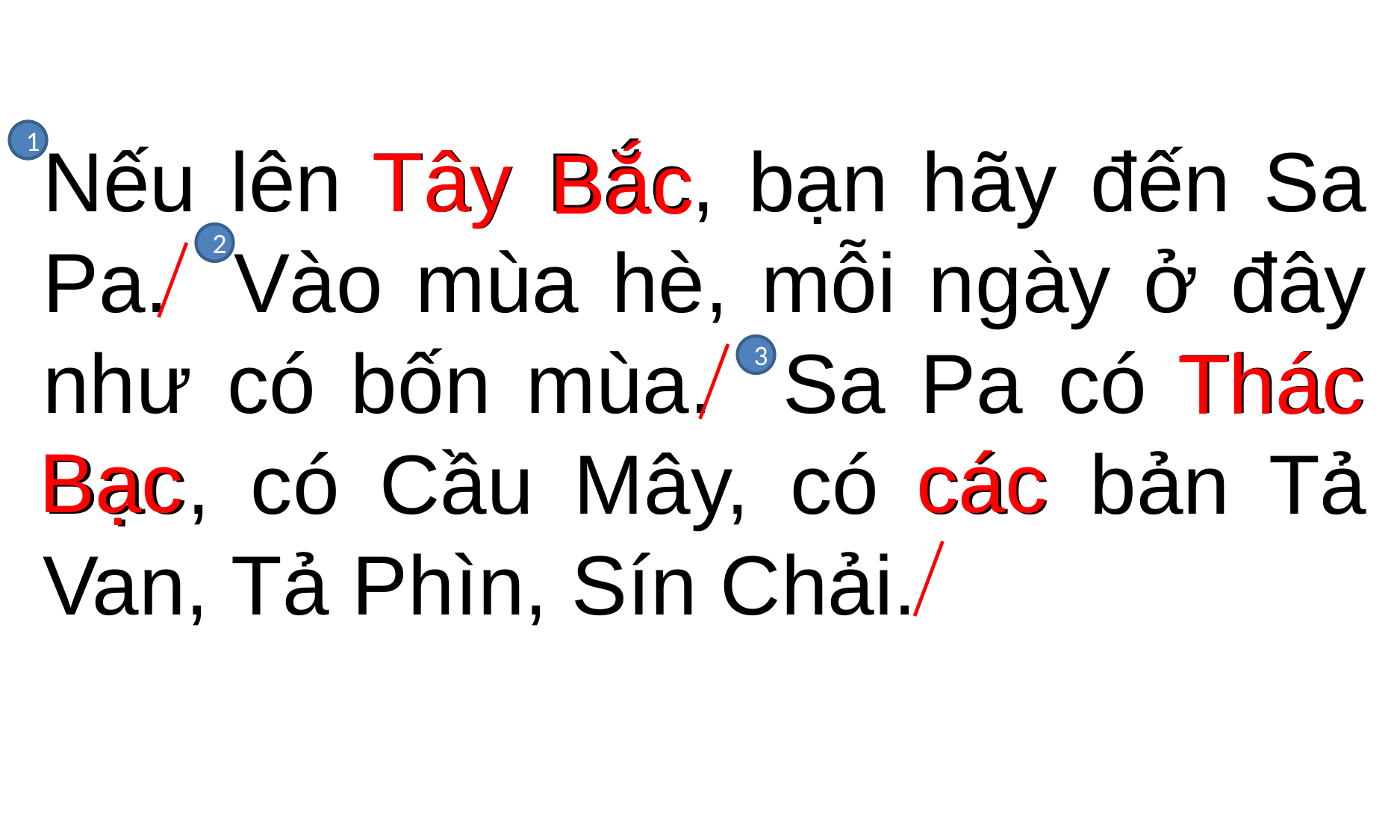

1
Nếu lên Tây Bắc, bạn hãy đến Sa Pa.  Vào mùa hè, mỗi ngày ở đây như có bốn mùa.  Sa Pa có Thác Bạc, có Cầu Mây, có các bản Tả Van, Tả Phìn, Sín Chải.
Tây
Bắc
2
Thác
3
Bạc
các